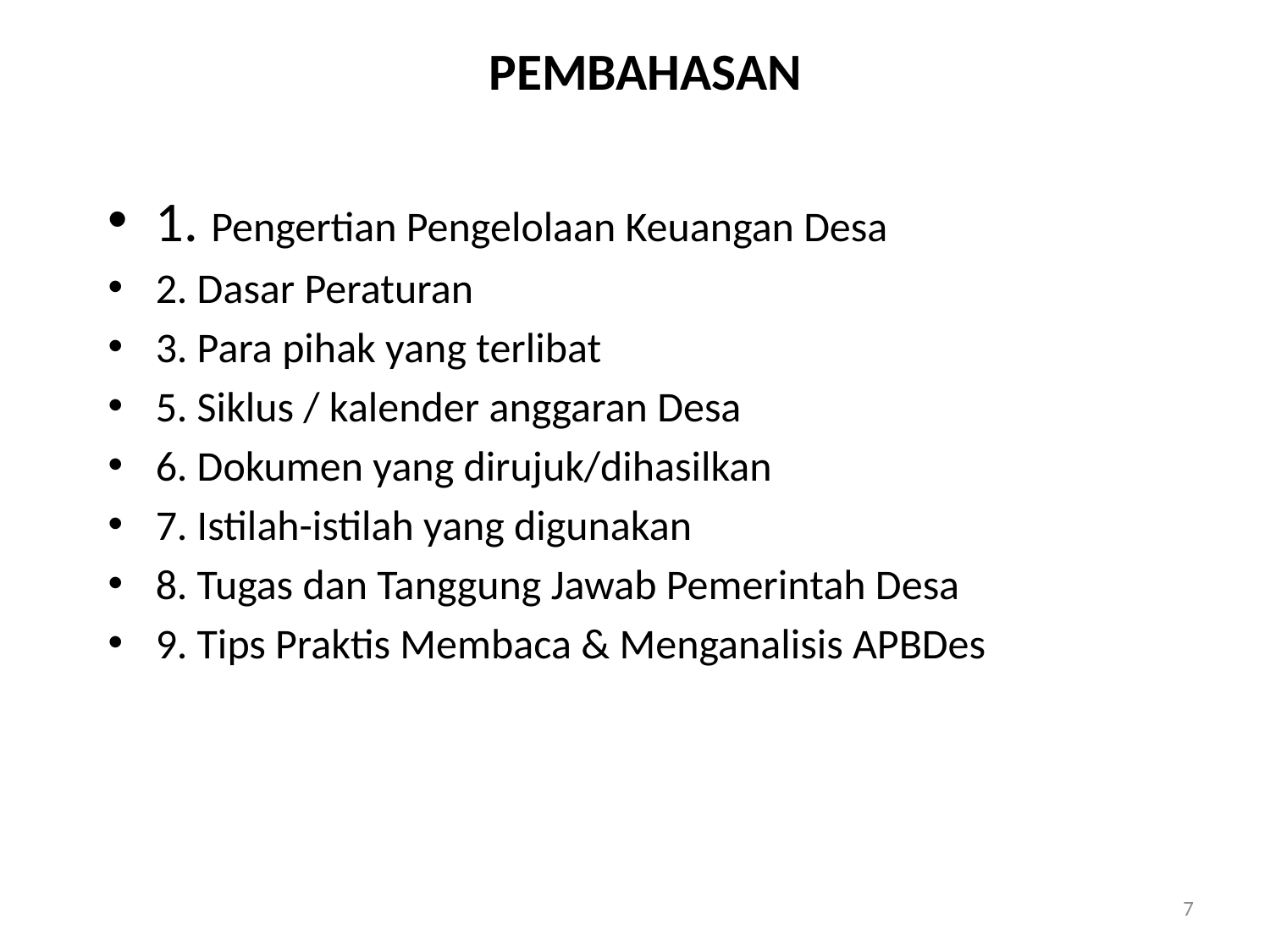

# PEMBAHASAN
1. Pengertian Pengelolaan Keuangan Desa
2. Dasar Peraturan
3. Para pihak yang terlibat
5. Siklus / kalender anggaran Desa
6. Dokumen yang dirujuk/dihasilkan
7. Istilah-istilah yang digunakan
8. Tugas dan Tanggung Jawab Pemerintah Desa
9. Tips Praktis Membaca & Menganalisis APBDes
7